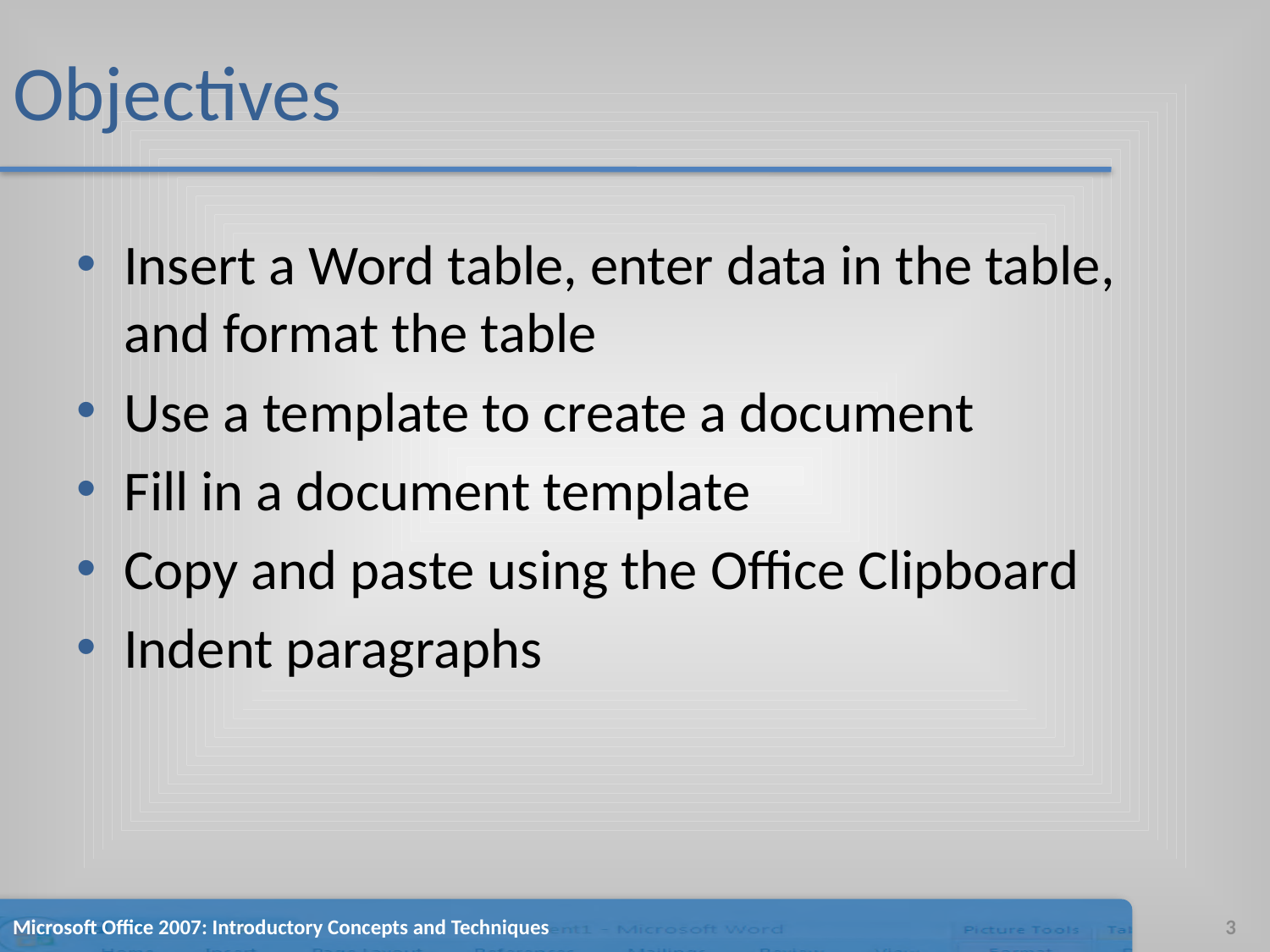

# Objectives
Insert a Word table, enter data in the table, and format the table
Use a template to create a document
Fill in a document template
Copy and paste using the Office Clipboard
Indent paragraphs
Microsoft Office 2007: Introductory Concepts and Techniques
3